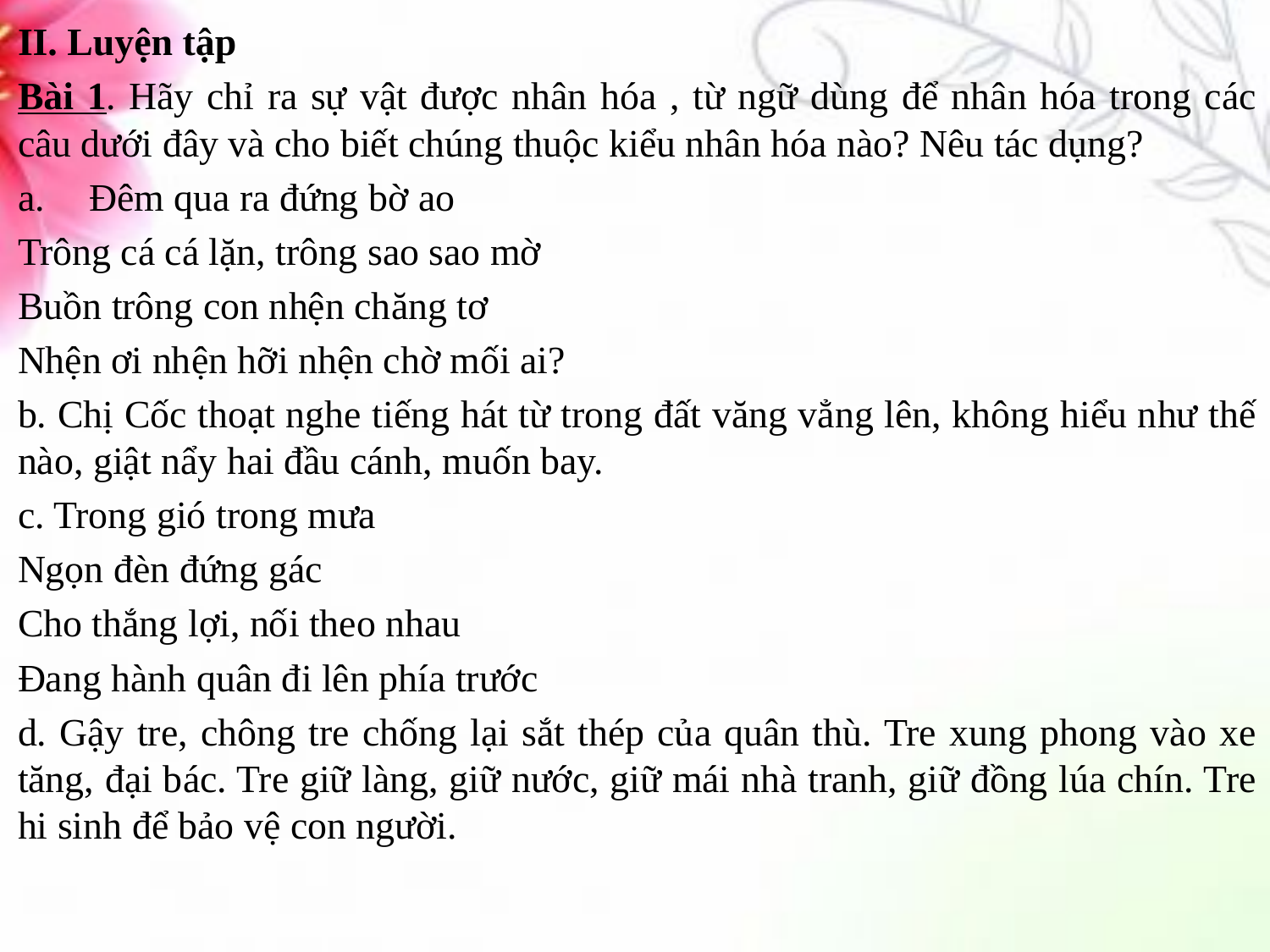

II. Luyện tập
Bài 1. Hãy chỉ ra sự vật được nhân hóa , từ ngữ dùng để nhân hóa trong các câu dưới đây và cho biết chúng thuộc kiểu nhân hóa nào? Nêu tác dụng?
Đêm qua ra đứng bờ ao
Trông cá cá lặn, trông sao sao mờ
Buồn trông con nhện chăng tơ
Nhện ơi nhện hỡi nhện chờ mối ai?
b. Chị Cốc thoạt nghe tiếng hát từ trong đất văng vẳng lên, không hiểu như thế nào, giật nẩy hai đầu cánh, muốn bay.
c. Trong gió trong mưa
Ngọn đèn đứng gác
Cho thắng lợi, nối theo nhau
Đang hành quân đi lên phía trước
d. Gậy tre, chông tre chống lại sắt thép của quân thù. Tre xung phong vào xe tăng, đại bác. Tre giữ làng, giữ nước, giữ mái nhà tranh, giữ đồng lúa chín. Tre hi sinh để bảo vệ con người.